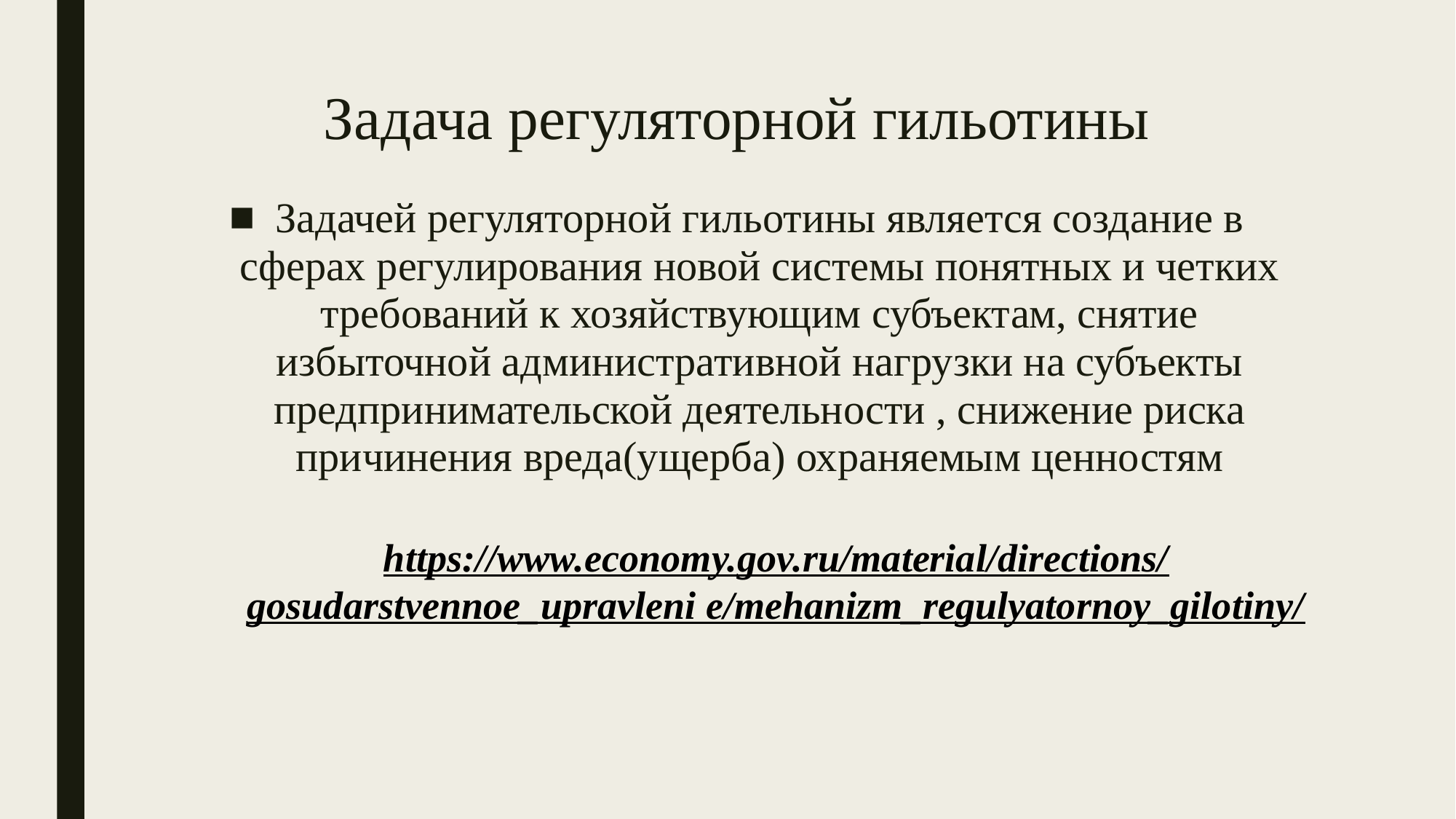

# Задача регуляторной гильотины
Задачей регуляторной гильотины является создание в сферах регулирования новой системы понятных и четких требований к хозяйствующим субъектам, снятие избыточной административной нагрузки на субъекты предпринимательской деятельности , снижение риска причинения вреда(ущерба) охраняемым ценностям
https://www.economy.gov.ru/material/directions/gosudarstvennoe_upravleni e/mehanizm_regulyatornoy_gilotiny/